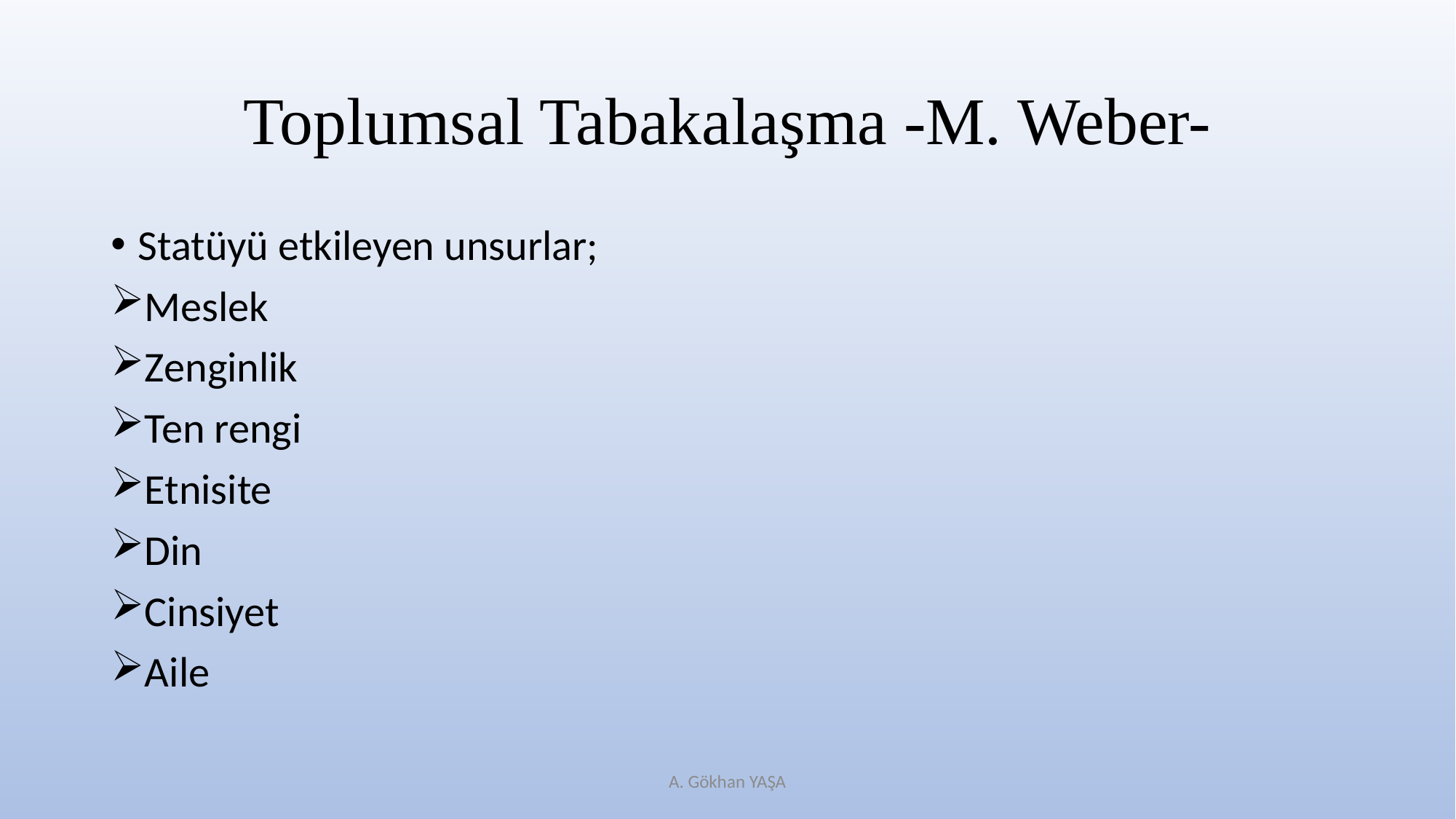

# Toplumsal Tabakalaşma -M. Weber-
Statüyü etkileyen unsurlar;
Meslek
Zenginlik
Ten rengi
Etnisite
Din
Cinsiyet
Aile
A. Gökhan YAŞA